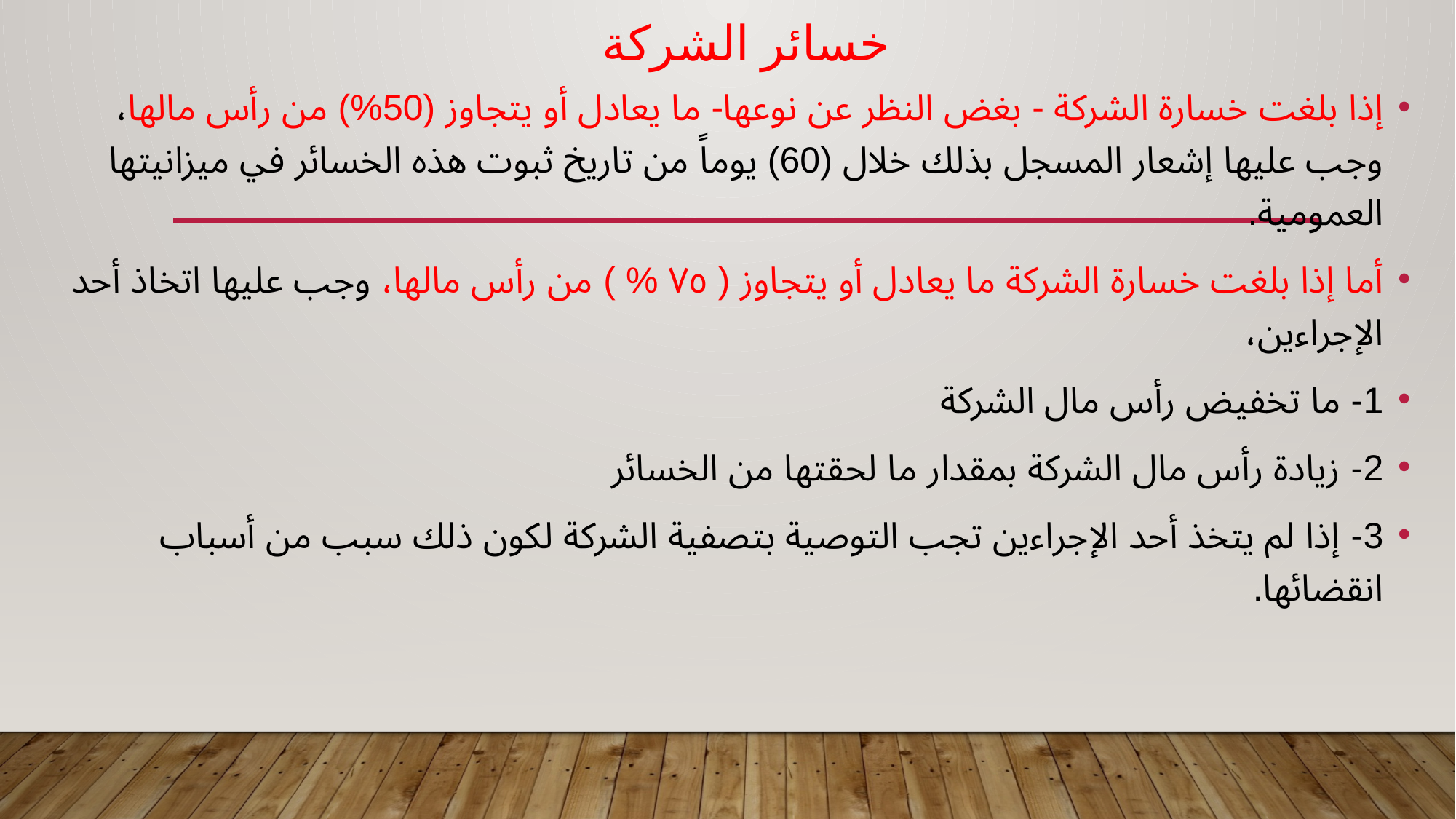

# خسائر الشركة
إذا بلغت خسارة الشركة - بغض النظر عن نوعها- ما يعادل أو يتجاوز (50%) من رأس مالها، وجب عليها إشعار المسجل بذلك خلال (60) يوماً من تاريخ ثبوت هذه الخسائر في ميزانيتها العمومية.
أما إذا بلغت خسارة الشركة ما يعادل أو يتجاوز ( ٧٥ % ) من رأس مالها، وجب عليها اتخاذ أحد الإجراءين،
1- ما تخفيض رأس مال الشركة
2- زيادة رأس مال الشركة بمقدار ما لحقتها من الخسائر
3- إذا لم يتخذ أحد الإجراءين تجب التوصية بتصفية الشركة لكون ذلك سبب من أسباب انقضائها.